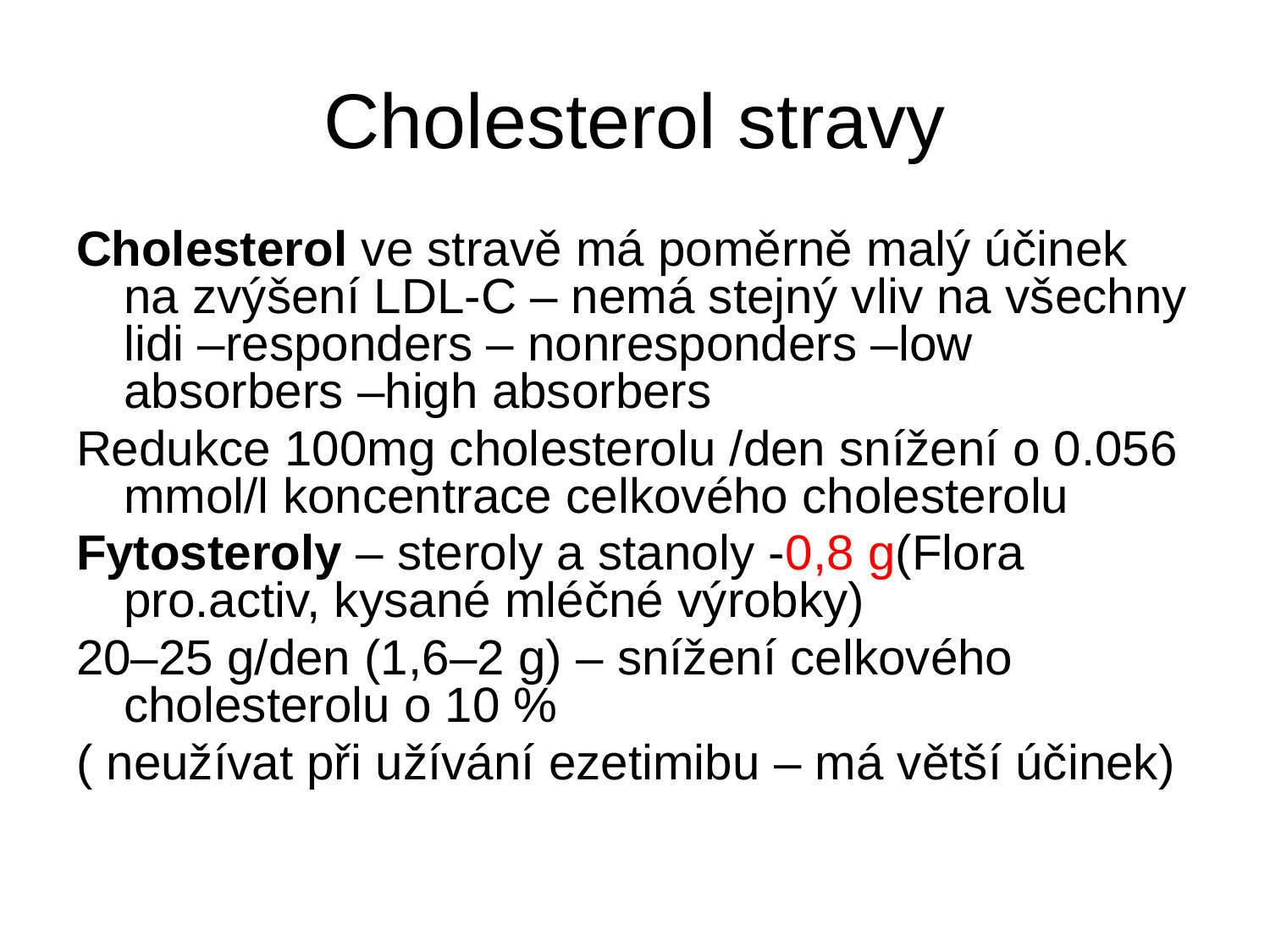

# Cholesterol stravy
Cholesterol ve stravě má poměrně malý účinek na zvýšení LDL-C – nemá stejný vliv na všechny lidi –responders – nonresponders –low absorbers –high absorbers
Redukce 100mg cholesterolu /den snížení o 0.056 mmol/l koncentrace celkového cholesterolu
Fytosteroly – steroly a stanoly -0,8 g(Flora pro.activ, kysané mléčné výrobky)
20–25 g/den (1,6–2 g) – snížení celkového cholesterolu o 10 %
( neužívat při užívání ezetimibu – má větší účinek)